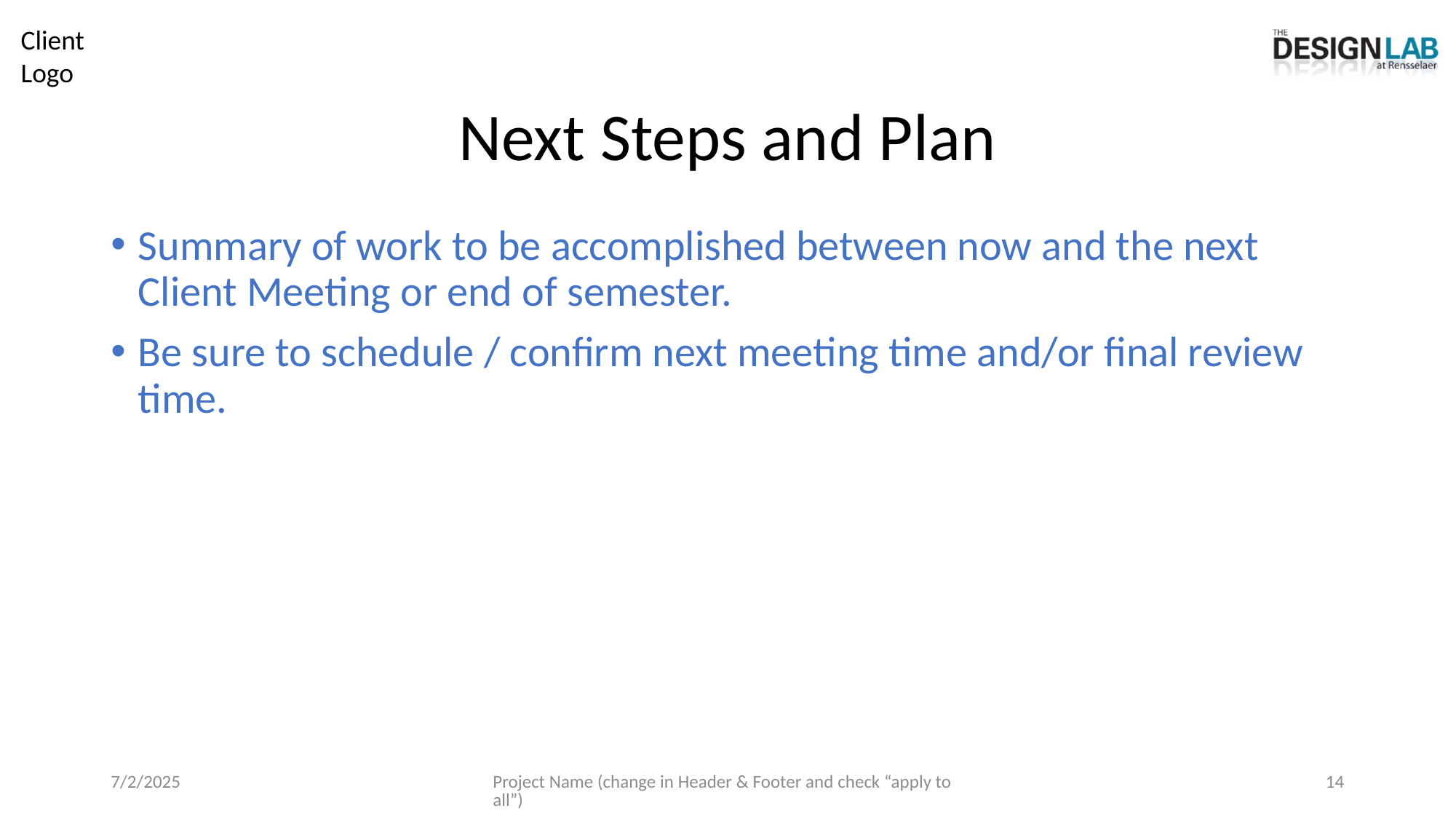

# Next Steps and Plan
Summary of work to be accomplished between now and the next Client Meeting or end of semester.
Be sure to schedule / confirm next meeting time and/or final review time.

7/2/2025
Project Name (change in Header & Footer and check “apply to all”)
14